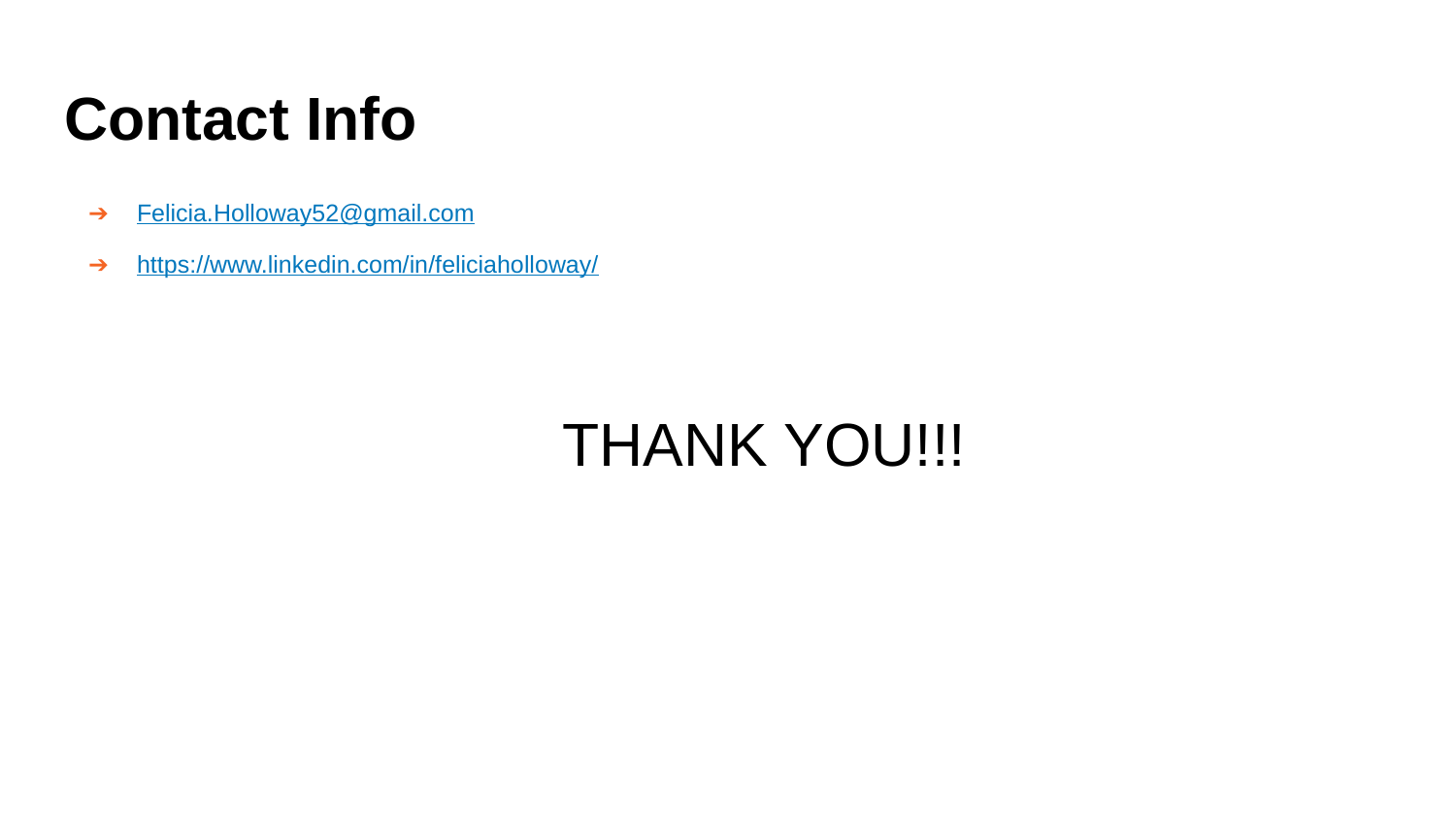

# Contact Info
Felicia.Holloway52@gmail.com
https://www.linkedin.com/in/feliciaholloway/

THANK YOU!!!